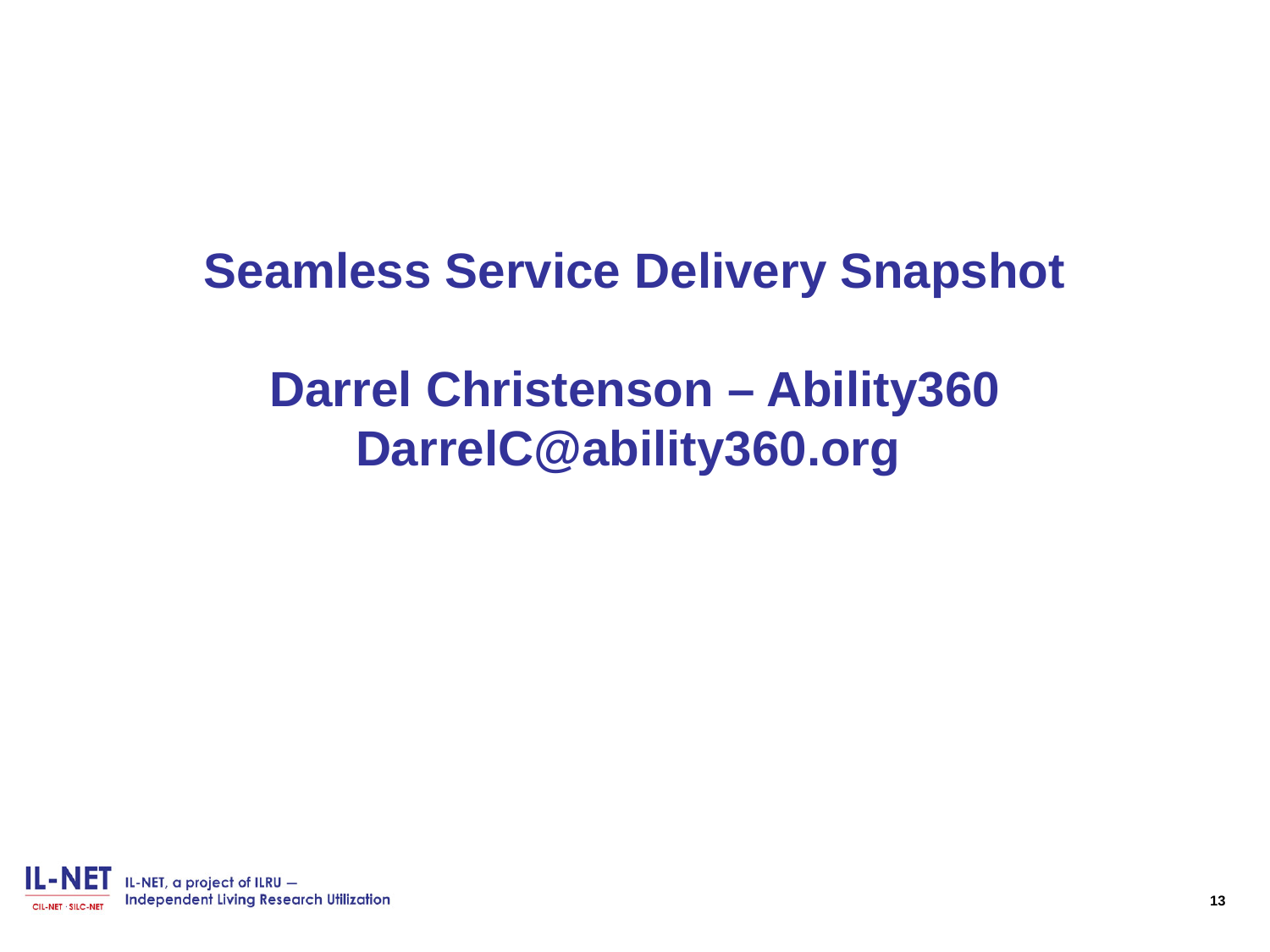

# Seamless Service Delivery Snapshot Darrel Christenson – Ability360 DarrelC@ability360.org